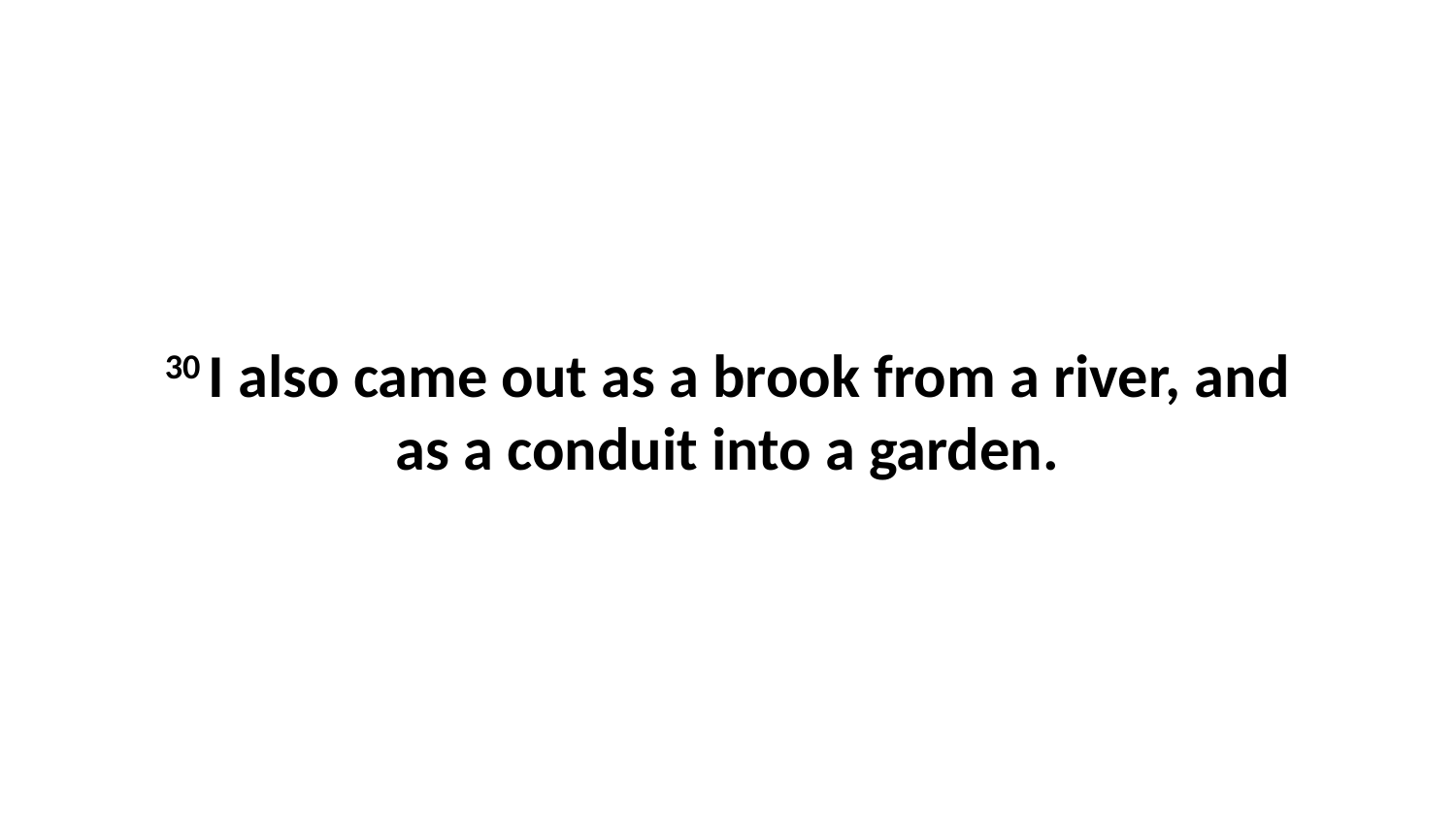

30 I also came out as a brook from a river, and as a conduit into a garden.